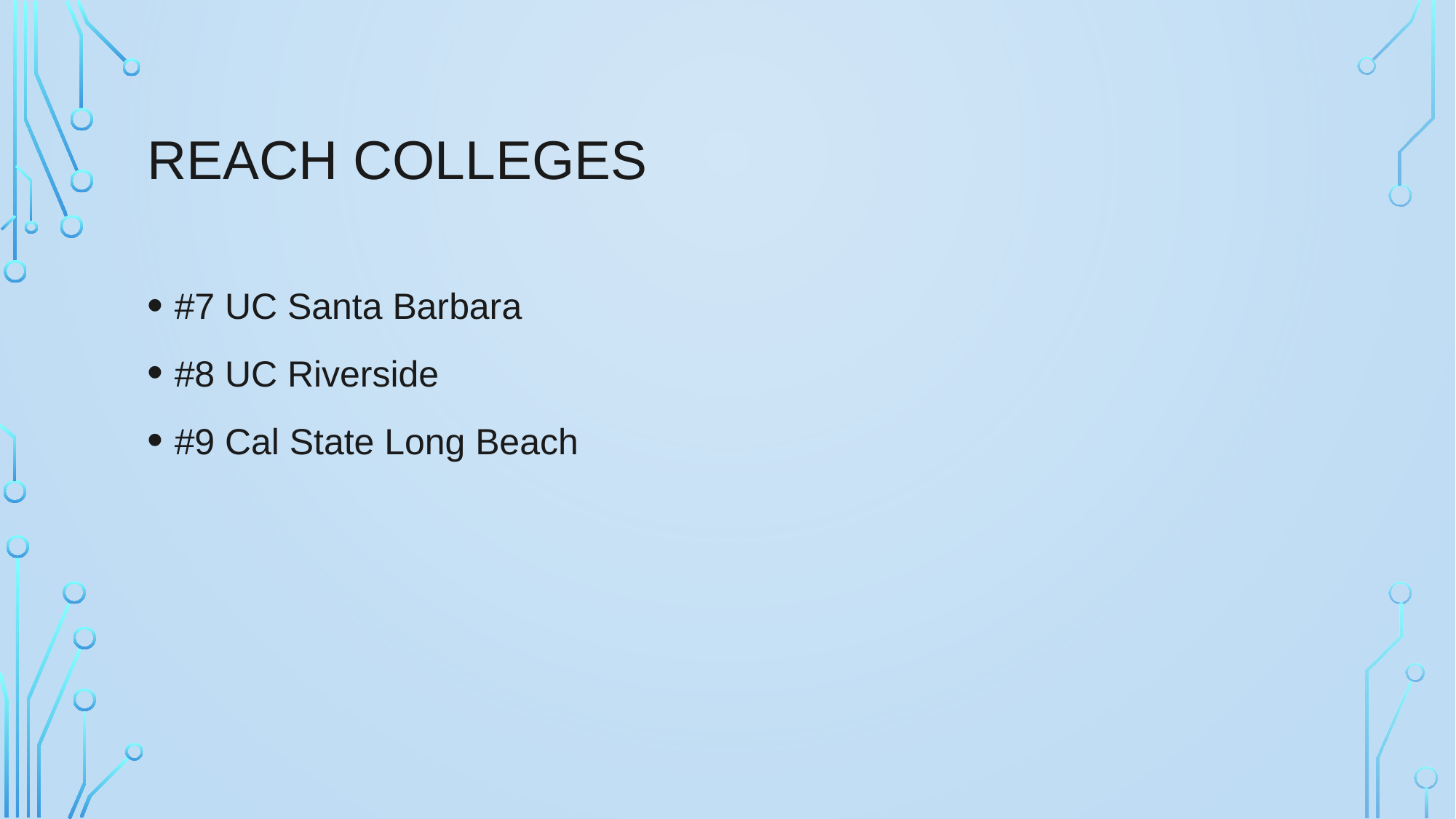

# Reach colleges
#7 UC Santa Barbara
#8 UC Riverside
#9 Cal State Long Beach